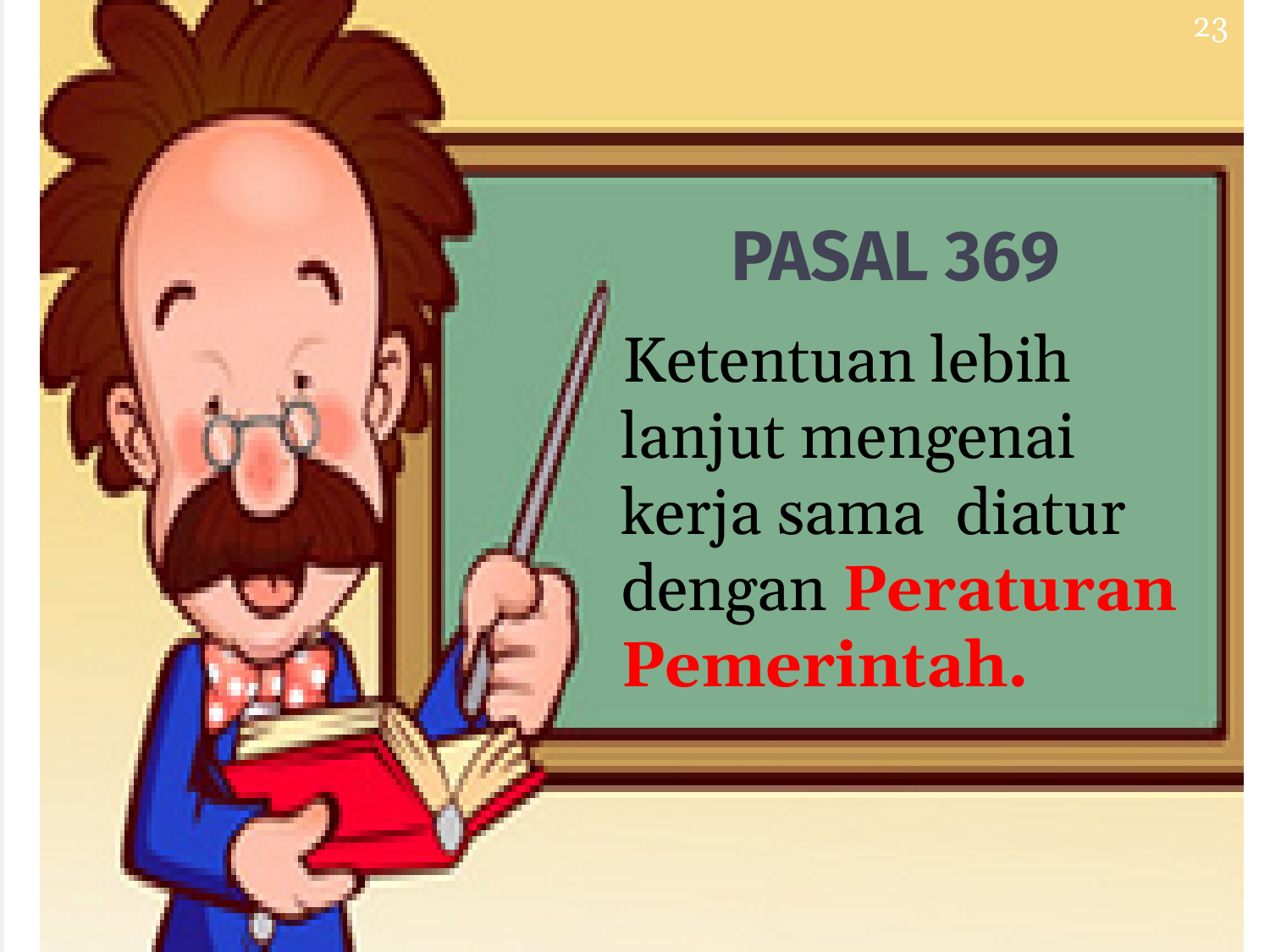

23
# PASAL 369
Ketentuan lebih lanjut mengenai kerja sama  diatur dengan Peraturan Pemerintah.